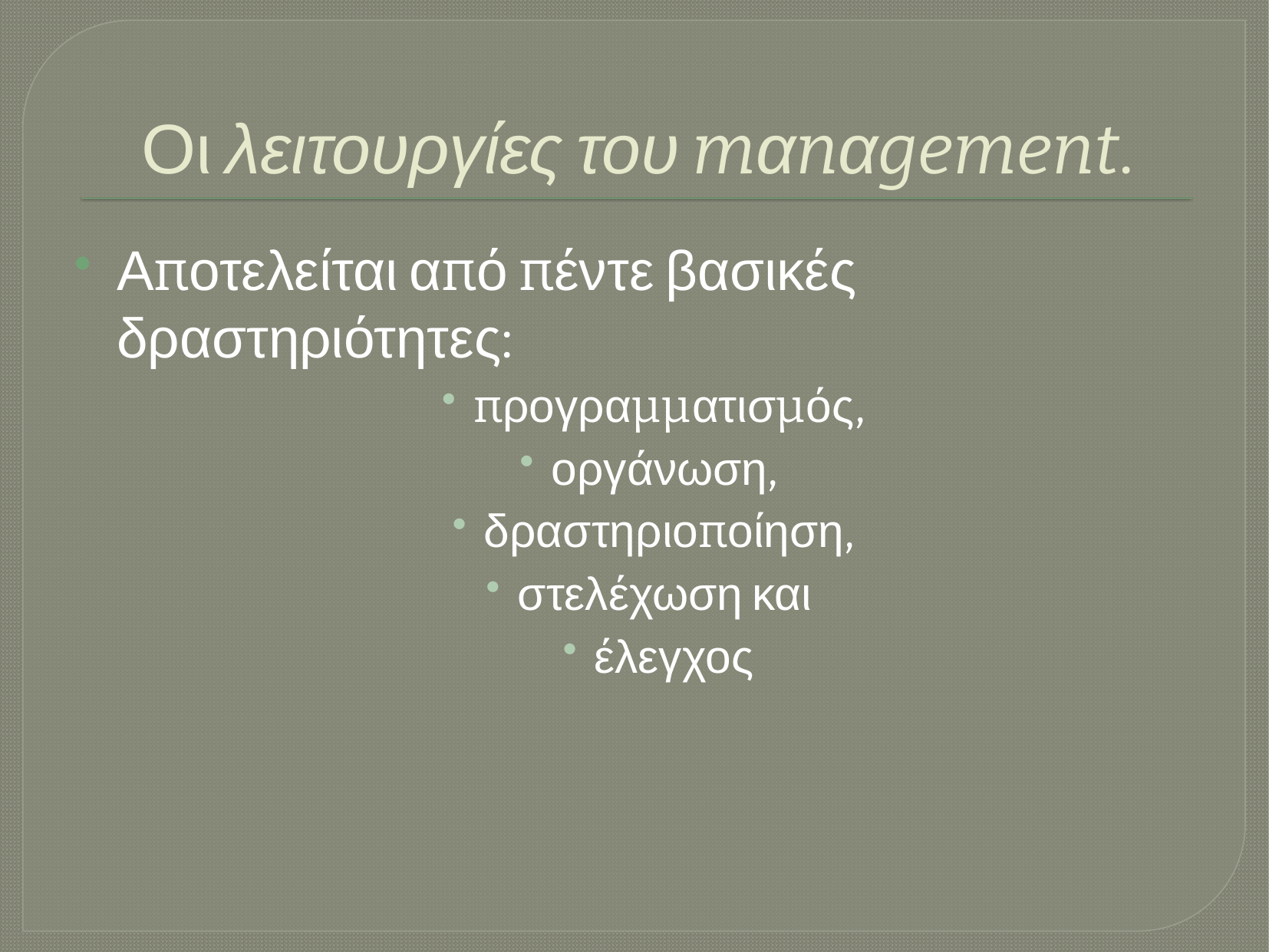

# Οι λειτουργίες του mαnαgement.
Αποτελείται από πέντε βασικές δραστηριότητες:
προγραμματισμός,
οργάνωση,
δραστηριοποίηση,
στελέχωση και
έλεγχος